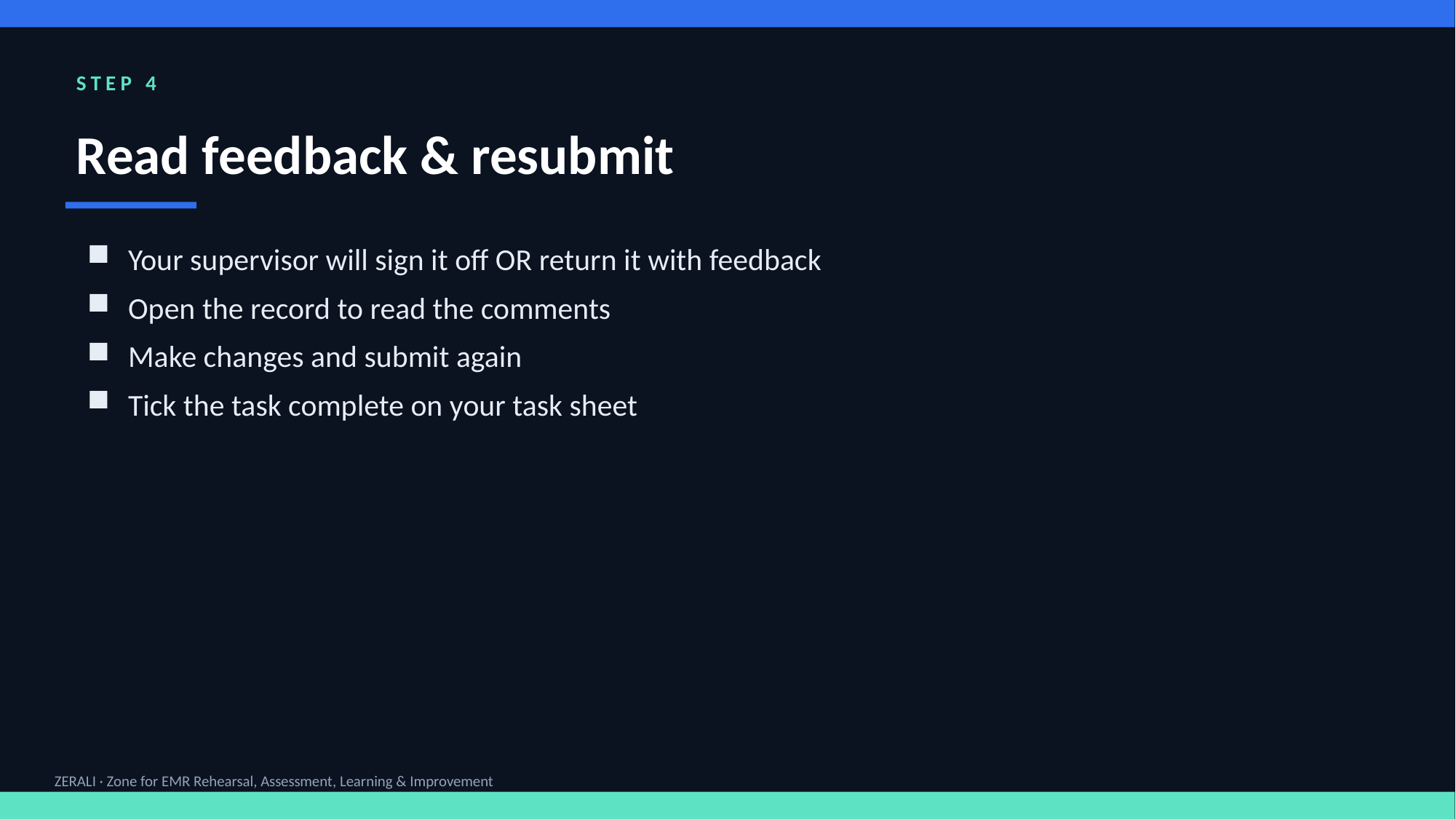

STEP 4
Read feedback & resubmit

Your supervisor will sign it off OR return it with feedback
Open the record to read the comments
Make changes and submit again
Tick the task complete on your task sheet
ZERALI · Zone for EMR Rehearsal, Assessment, Learning & Improvement